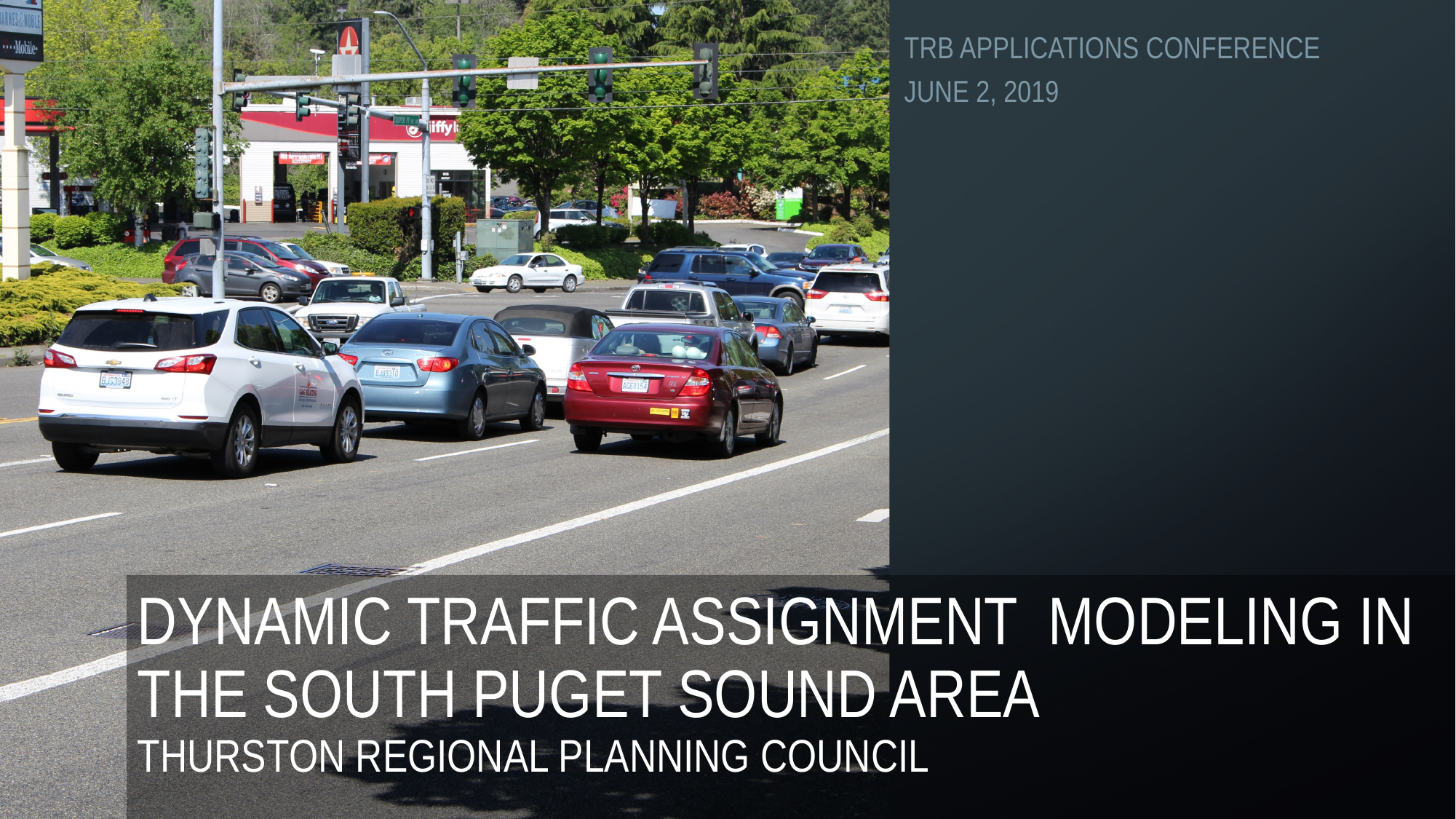

TRB Applications Conference
June 2, 2019
# Dynamic Traffic Assignment  Modeling in the South Puget Sound area Thurston Regional Planning Council